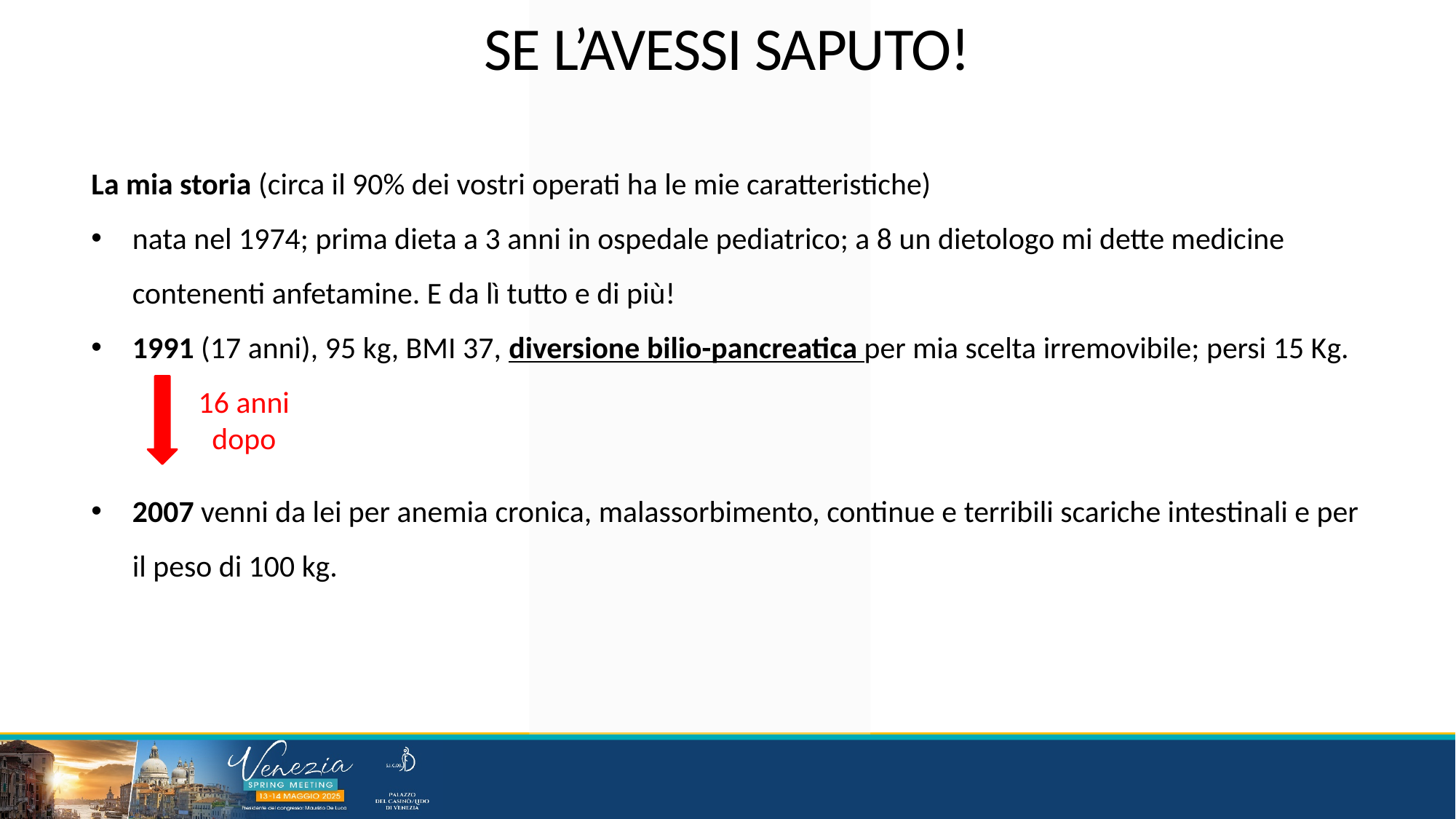

Se l’avessi saputo!
La mia storia (circa il 90% dei vostri operati ha le mie caratteristiche)
nata nel 1974; prima dieta a 3 anni in ospedale pediatrico; a 8 un dietologo mi dette medicine contenenti anfetamine. E da lì tutto e di più!
1991 (17 anni), 95 kg, BMI 37, diversione bilio-pancreatica per mia scelta irremovibile; persi 15 Kg.

2007 venni da lei per anemia cronica, malassorbimento, continue e terribili scariche intestinali e per il peso di 100 kg.

16 anni dopo